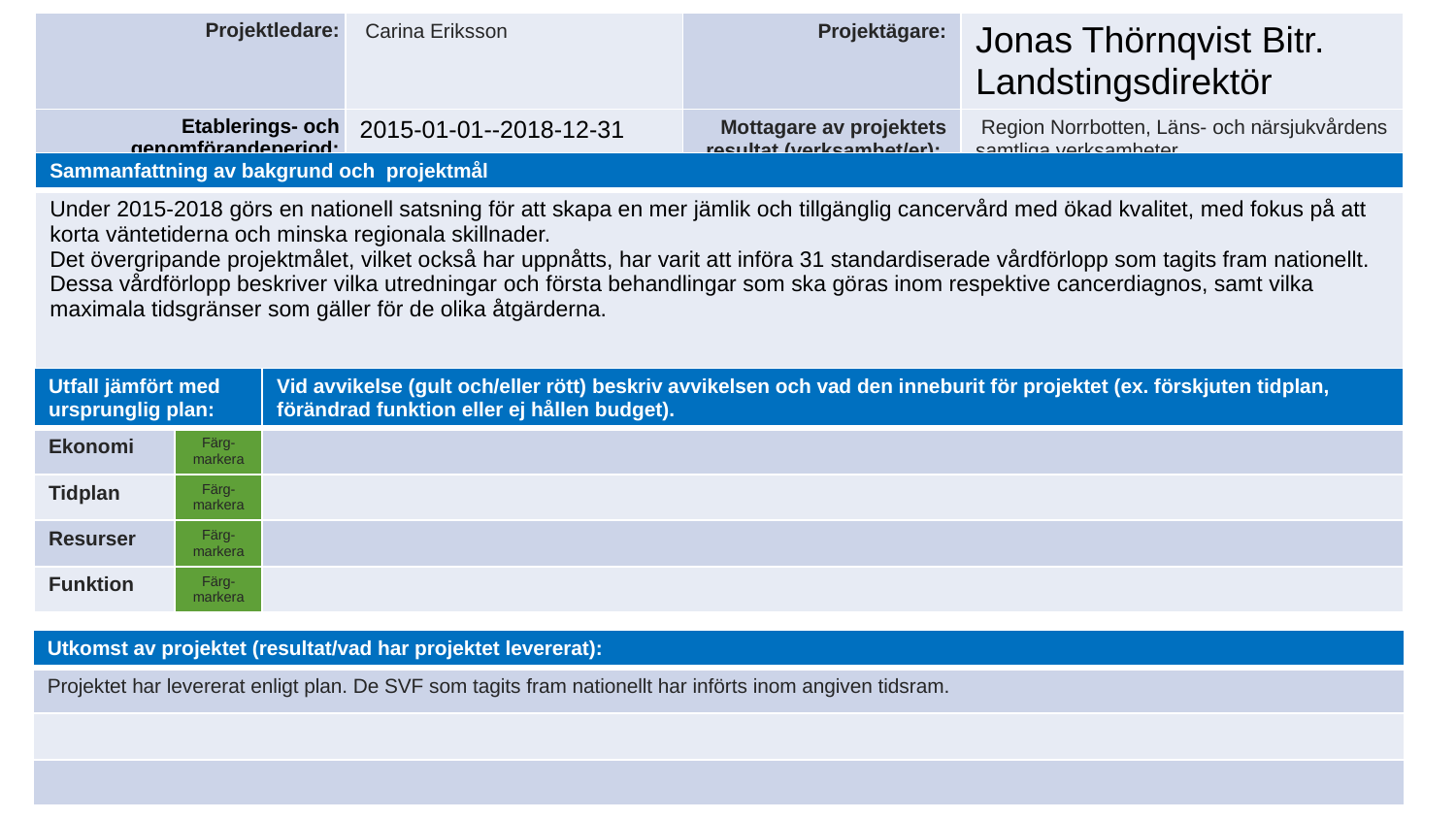

| Projektledare: | Carina Eriksson | Projektägare: | Jonas Thörnqvist Bitr. Landstingsdirektör |
| --- | --- | --- | --- |
| Etablerings- och genomförandeperiod: | 2015-01-01--2018-12-31 | Mottagare av projektets resultat (verksamhet/er): | Region Norrbotten, Läns- och närsjukvårdens samtliga verksamheter |
| Datum BP5: |  |  |  |
| Sammanfattning av bakgrund och projektmål |
| --- |
| Under 2015-2018 görs en nationell satsning för att skapa en mer jämlik och tillgänglig cancervård med ökad kvalitet, med fokus på att korta väntetiderna och minska regionala skillnader. Det övergripande projektmålet, vilket också har uppnåtts, har varit att införa 31 standardiserade vårdförlopp som tagits fram nationellt. Dessa vårdförlopp beskriver vilka utredningar och första behandlingar som ska göras inom respektive cancerdiagnos, samt vilka maximala tidsgränser som gäller för de olika åtgärderna. |
| Utfall jämfört med ursprunglig plan: |  | Vid avvikelse (gult och/eller rött) beskriv avvikelsen och vad den inneburit för projektet (ex. förskjuten tidplan, förändrad funktion eller ej hållen budget). |
| --- | --- | --- |
| Ekonomi | Färg-markera |  |
| Tidplan | Färg-markera |  |
| Resurser | Färg-markera |  |
| Funktion | Färg-markera |  |
| Utkomst av projektet (resultat/vad har projektet levererat): |
| --- |
| Projektet har levererat enligt plan. De SVF som tagits fram nationellt har införts inom angiven tidsram. |
|  |
|  |